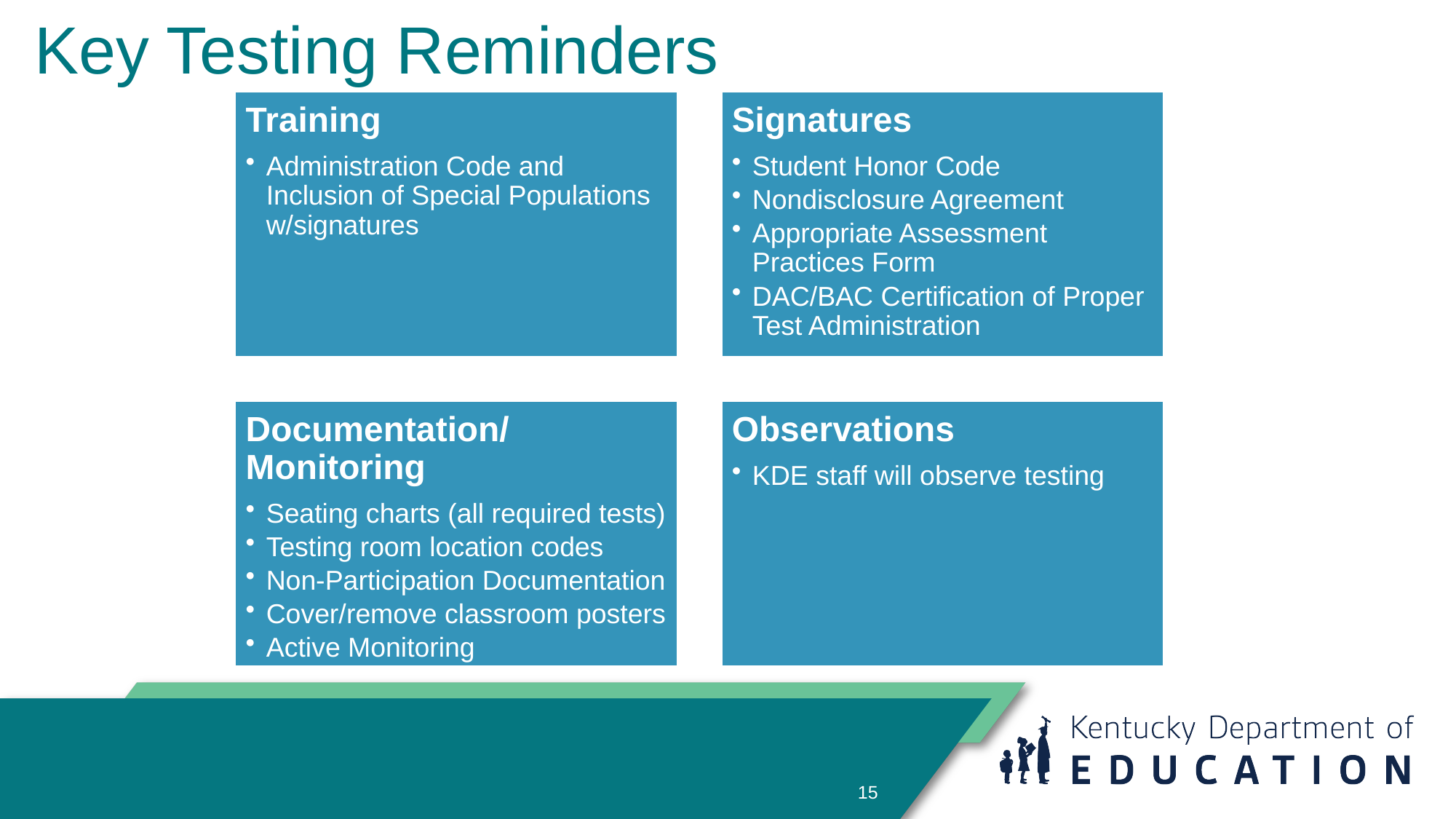

# Key Testing Reminders
Training
Administration Code and Inclusion of Special Populations w/signatures
Signatures
Student Honor Code
Nondisclosure Agreement
Appropriate Assessment Practices Form
DAC/BAC Certification of Proper Test Administration
Documentation/Monitoring
Seating charts (all required tests)
Testing room location codes
Non-Participation Documentation
Cover/remove classroom posters
Active Monitoring
Observations
KDE staff will observe testing